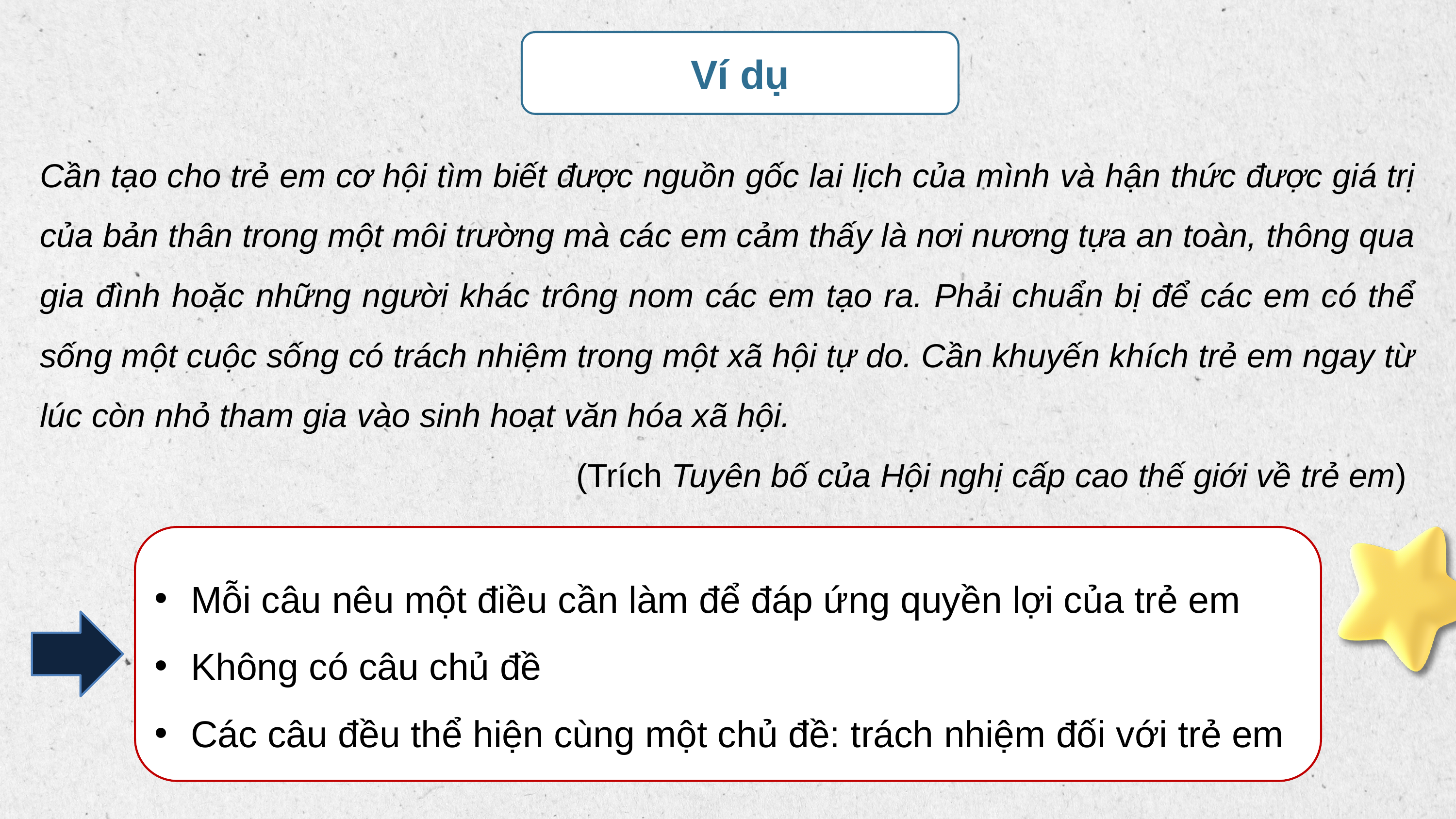

Ví dụ
Cần tạo cho trẻ em cơ hội tìm biết được nguồn gốc lai lịch của mình và hận thức được giá trị của bản thân trong một môi trường mà các em cảm thấy là nơi nương tựa an toàn, thông qua gia đình hoặc những người khác trông nom các em tạo ra. Phải chuẩn bị để các em có thể sống một cuộc sống có trách nhiệm trong một xã hội tự do. Cần khuyến khích trẻ em ngay từ lúc còn nhỏ tham gia vào sinh hoạt văn hóa xã hội.
(Trích Tuyên bố của Hội nghị cấp cao thế giới về trẻ em)

Mỗi câu nêu một điều cần làm để đáp ứng quyền lợi của trẻ em
Không có câu chủ đề
Các câu đều thể hiện cùng một chủ đề: trách nhiệm đối với trẻ em